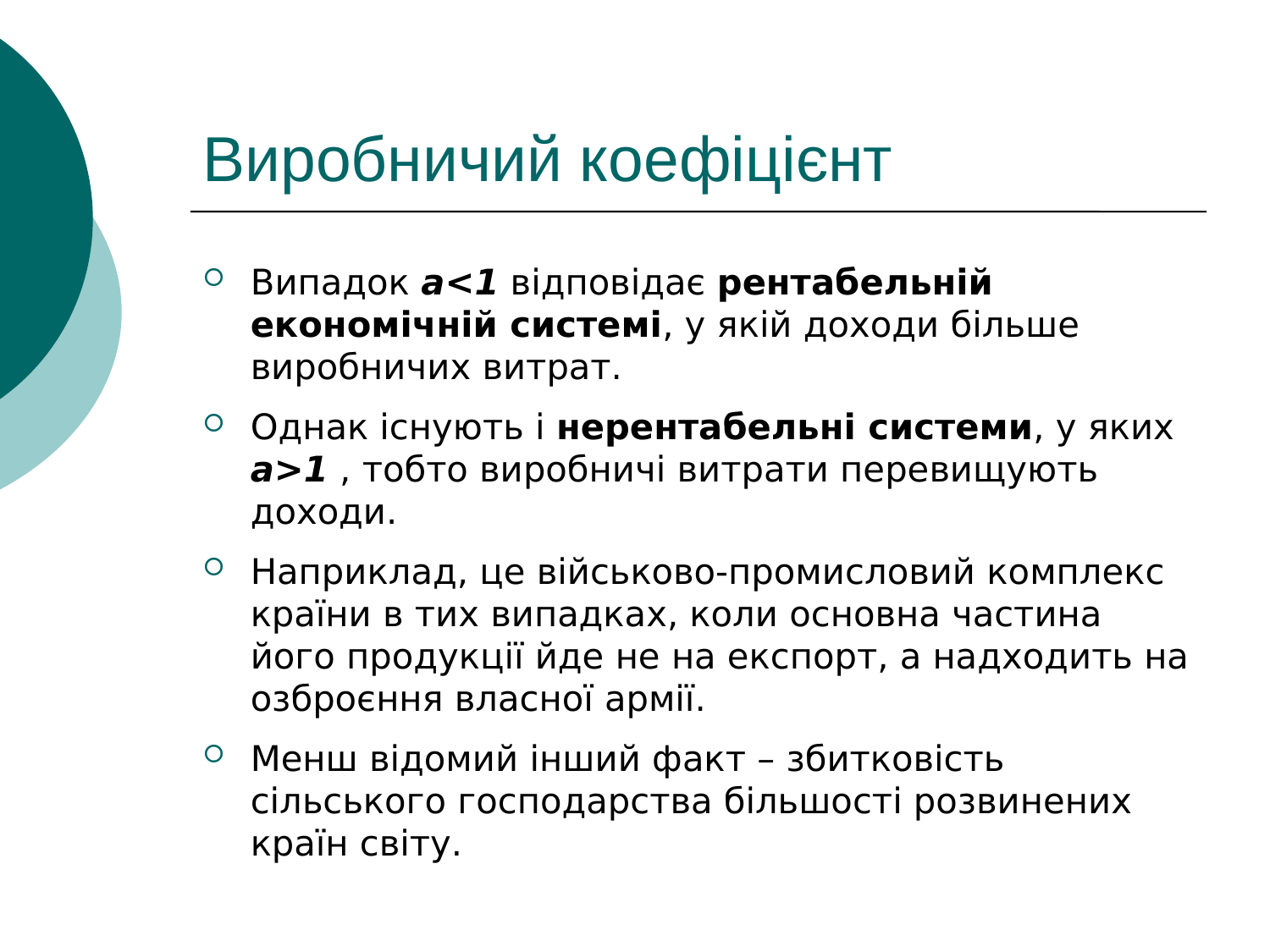

# Виробничий коефіцієнт
Випадок а<1 відповідає рентабельній економічній системі, у якій доходи більше виробничих витрат.
Однак існують і нерентабельні системи, у яких а>1 , тобто виробничі витрати перевищують доходи.
Наприклад, це військово-промисловий комплекс країни в тих випадках, коли основна частина його продукції йде не на експорт, а надходить на озброєння власної армії.
Менш відомий інший факт – збитковість сільського господарства більшості розвинених країн світу.